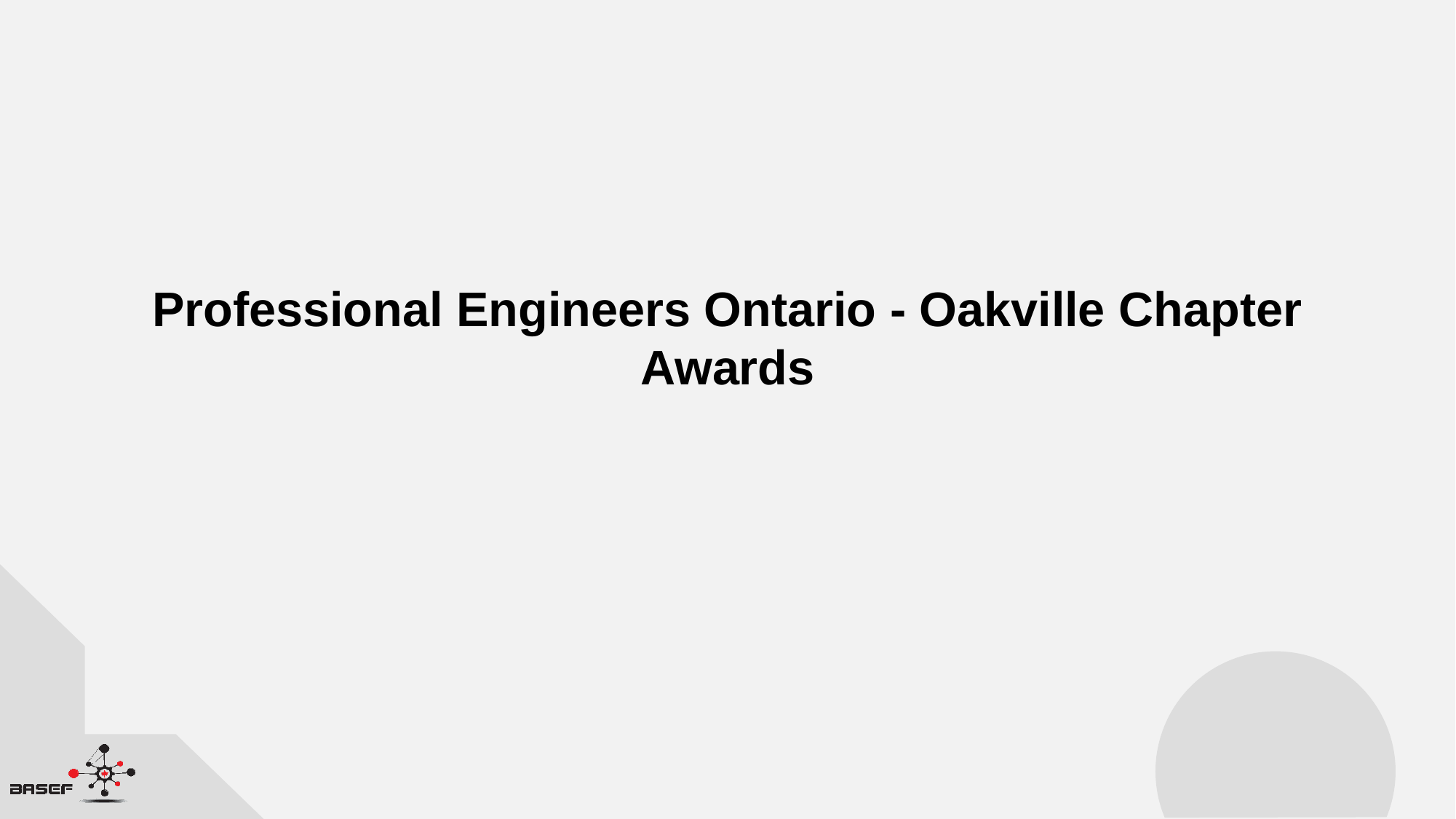

Professional Engineers Ontario - Oakville Chapter Awards